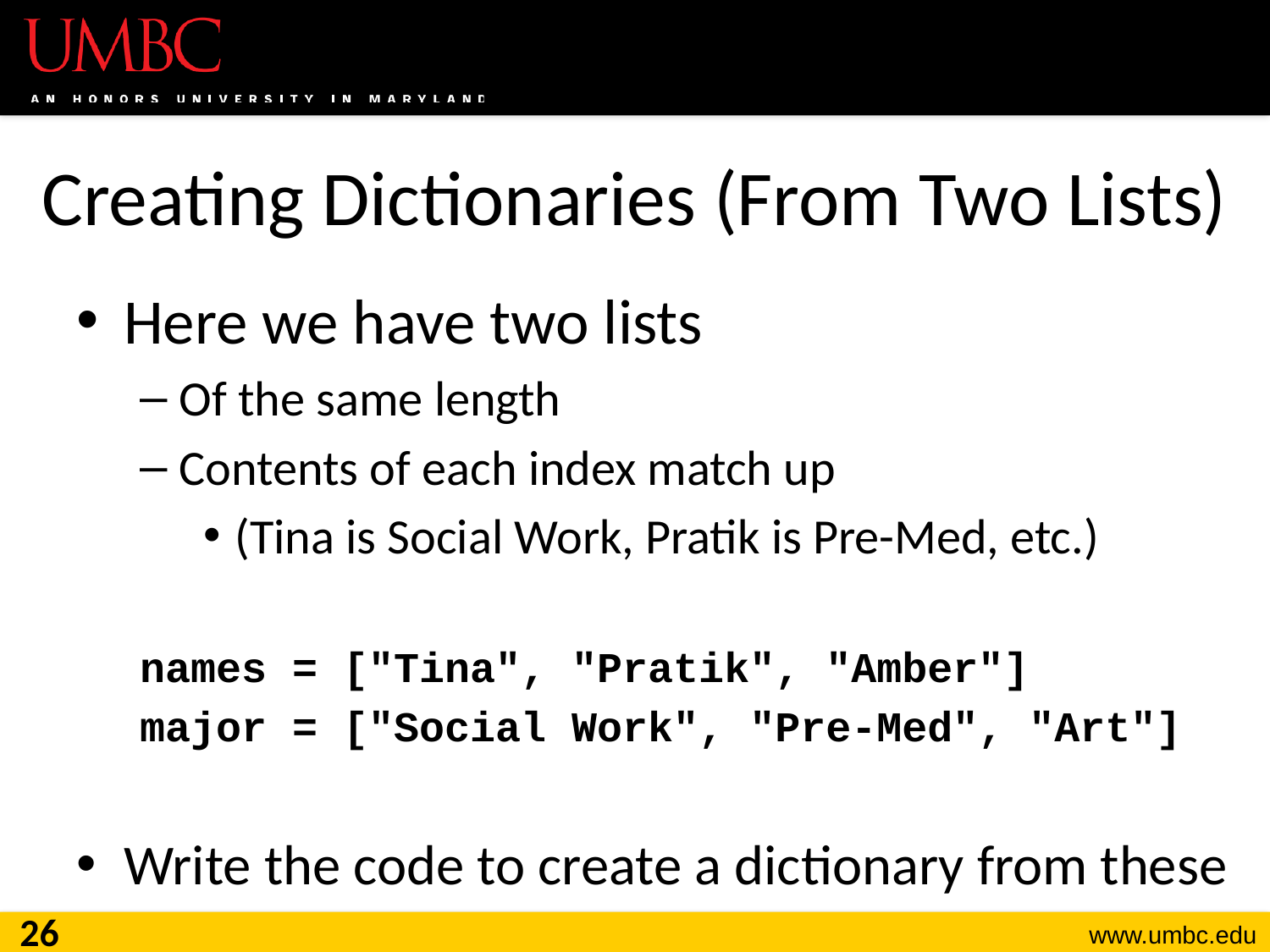

# Creating Dictionaries (From Two Lists)
Here we have two lists
Of the same length
Contents of each index match up
(Tina is Social Work, Pratik is Pre-Med, etc.)

names = ["Tina", "Pratik", "Amber"]
major = ["Social Work", "Pre-Med", "Art"]

Write the code to create a dictionary from these

26